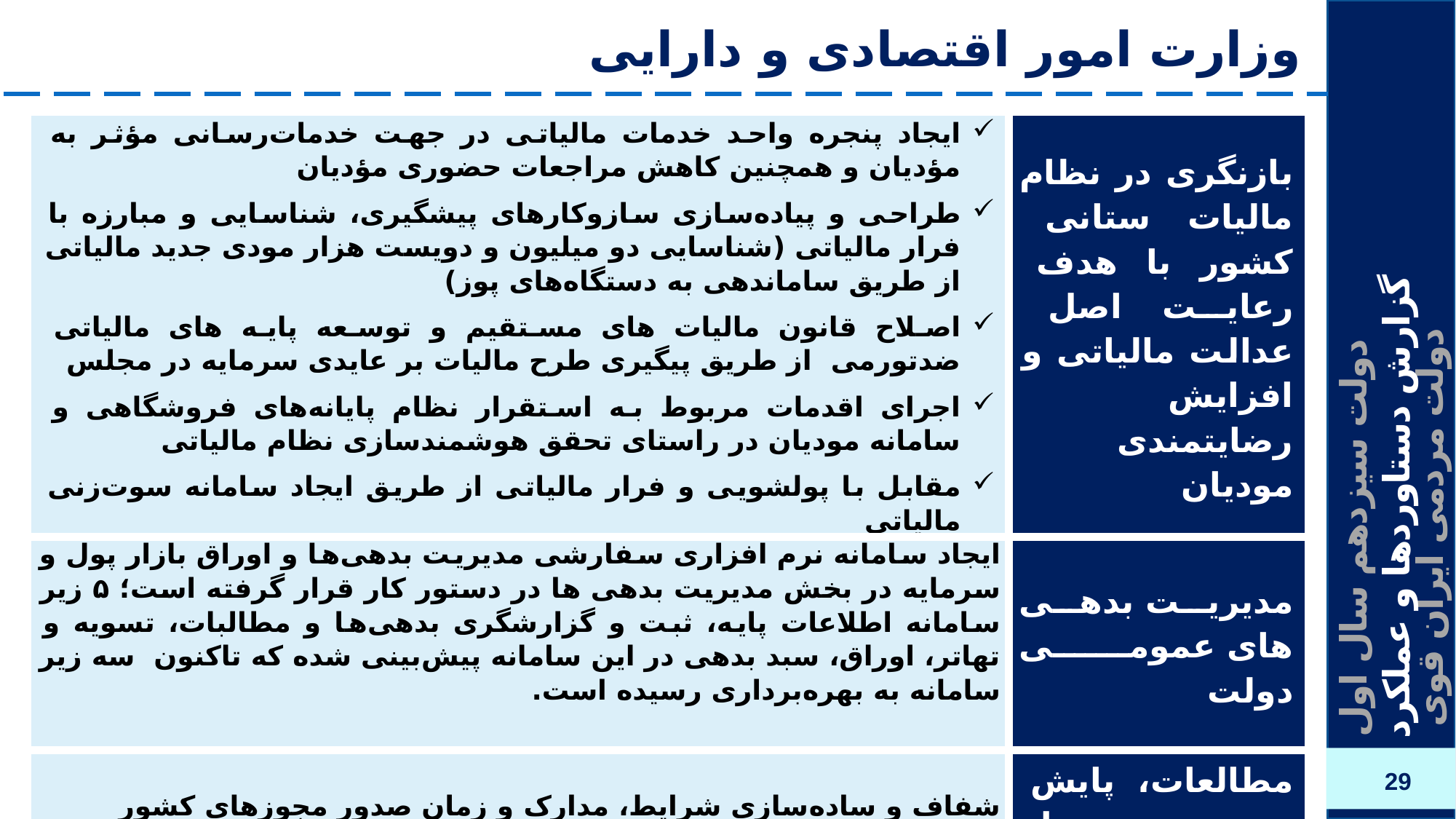

# وزارت امور اقتصادی و دارایی
| ایجاد پنجره واحد خدمات مالیاتی در جهت خدمات‌رسانی مؤثر به مؤدیان و همچنین کاهش مراجعات حضوری مؤدیان طراحی و پیاده‌سازی سازوکارهای پیشگیری، شناسایی و مبارزه با فرار مالیاتی (شناسایی دو میلیون و دویست هزار مودی جدید مالیاتی از طریق ساماندهی به دستگاه‌های پوز) اصلاح قانون مالیات های مستقیم و توسعه پایه های مالیاتی ضدتورمی از طریق پیگیری طرح مالیات بر عایدی سرمایه در مجلس اجرای اقدمات مربوط به استقرار نظام پایانه‌های فروشگاهی و سامانه مودیان در راستای تحقق هوشمندسازی نظام مالیاتی مقابل با پولشویی و فرار مالیاتی از طریق ایجاد سامانه سوت‌زنی مالیاتی | بازنگری در نظام مالیات ستانی کشور با هدف رعایت اصل عدالت مالیاتی و افزایش رضایتمندی مودیان |
| --- | --- |
| ایجاد سامانه نرم افزاری سفارشی مديريت بدهی‌ها و اوراق بازار پول و سرمايه در بخش مدیریت بدهی ها در دستور کار قرار گرفته است؛ ۵ زیر سامانه اطلاعات پایه، ثبت و گزارشگری بدهی‌ها و مطالبات، تسویه و تهاتر، اوراق، سبد بدهی در این سامانه پیش‌بینی شده که تاکنون سه زیر سامانه به بهره‌برداری رسیده است. | مدیریت بدهی های عمومی دولت |
| شفاف و ساده‌سازی شرایط، مدارک و زمان صدور مجوزهای کشور | مطالعات، پایش و بهبود محیط کسب و کار |